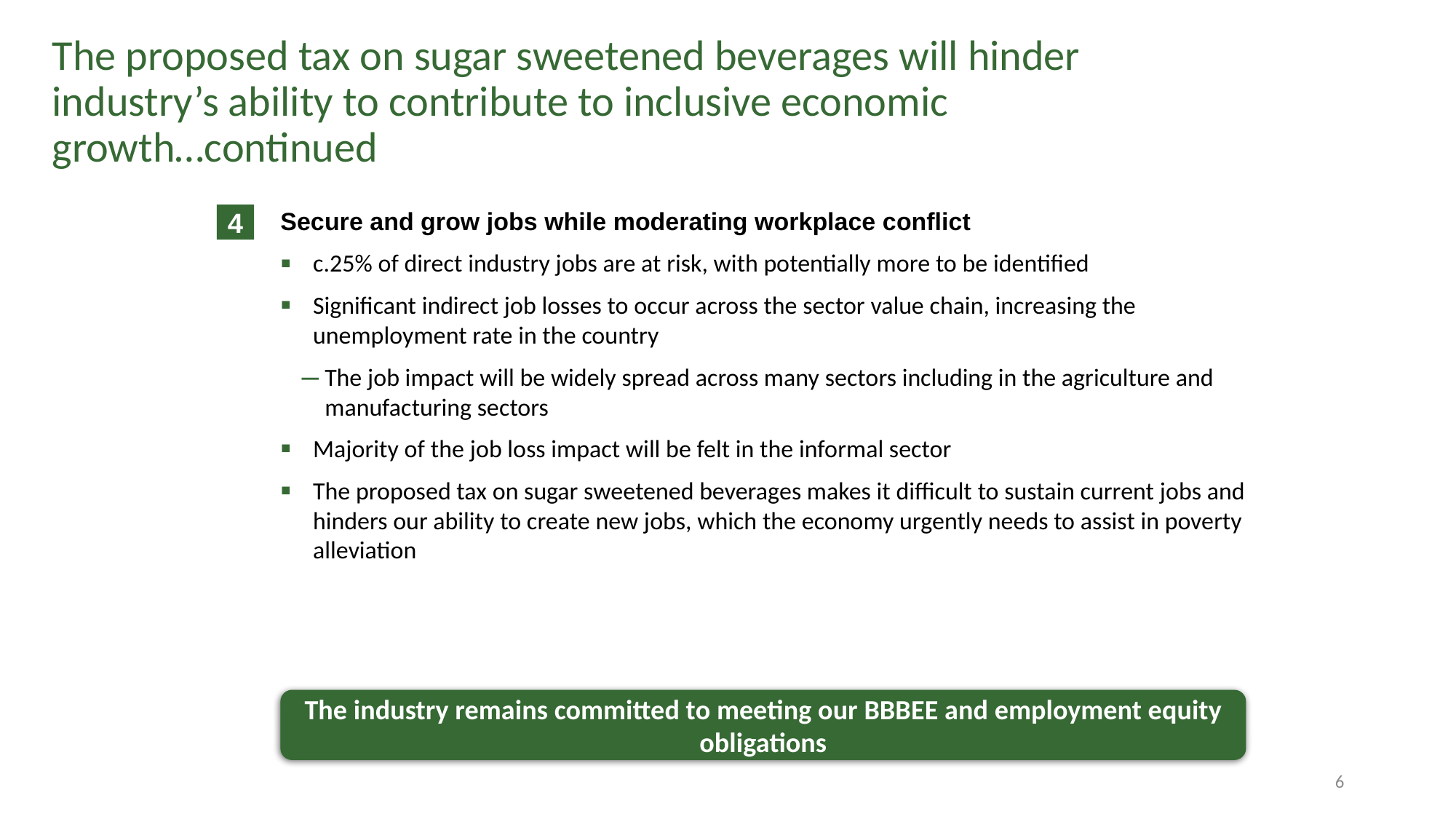

The proposed tax on sugar sweetened beverages will hinder industry’s ability to contribute to inclusive economic growth…continued
4
Secure and grow jobs while moderating workplace conflict
c.25% of direct industry jobs are at risk, with potentially more to be identified
Significant indirect job losses to occur across the sector value chain, increasing the unemployment rate in the country
The job impact will be widely spread across many sectors including in the agriculture and manufacturing sectors
Majority of the job loss impact will be felt in the informal sector
The proposed tax on sugar sweetened beverages makes it difficult to sustain current jobs and hinders our ability to create new jobs, which the economy urgently needs to assist in poverty alleviation
The industry remains committed to meeting our BBBEE and employment equity obligations
6